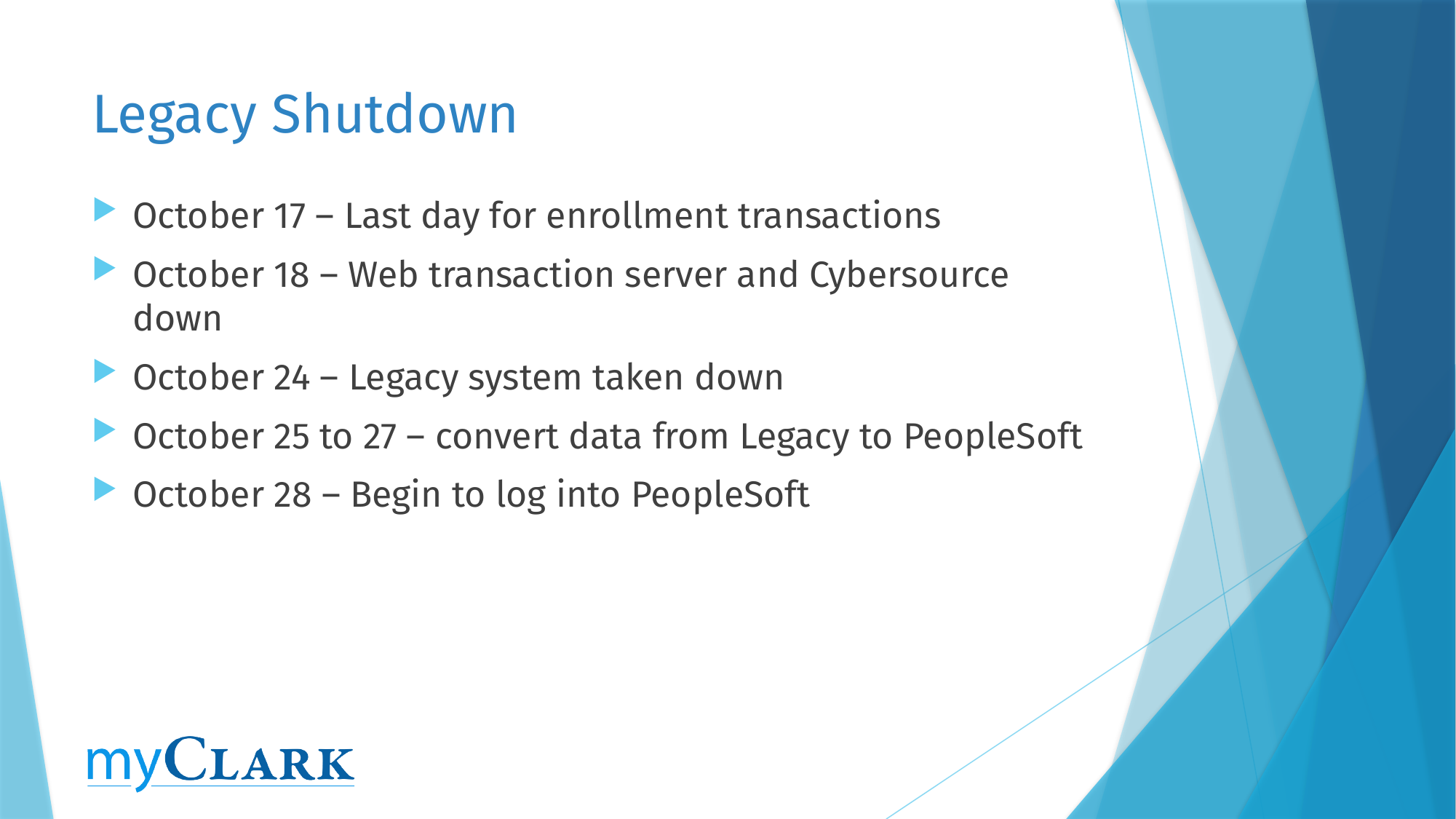

# Legacy Shutdown
October 17 – Last day for enrollment transactions
October 18 – Web transaction server and Cybersource down
October 24 – Legacy system taken down
October 25 to 27 – convert data from Legacy to PeopleSoft
October 28 – Begin to log into PeopleSoft